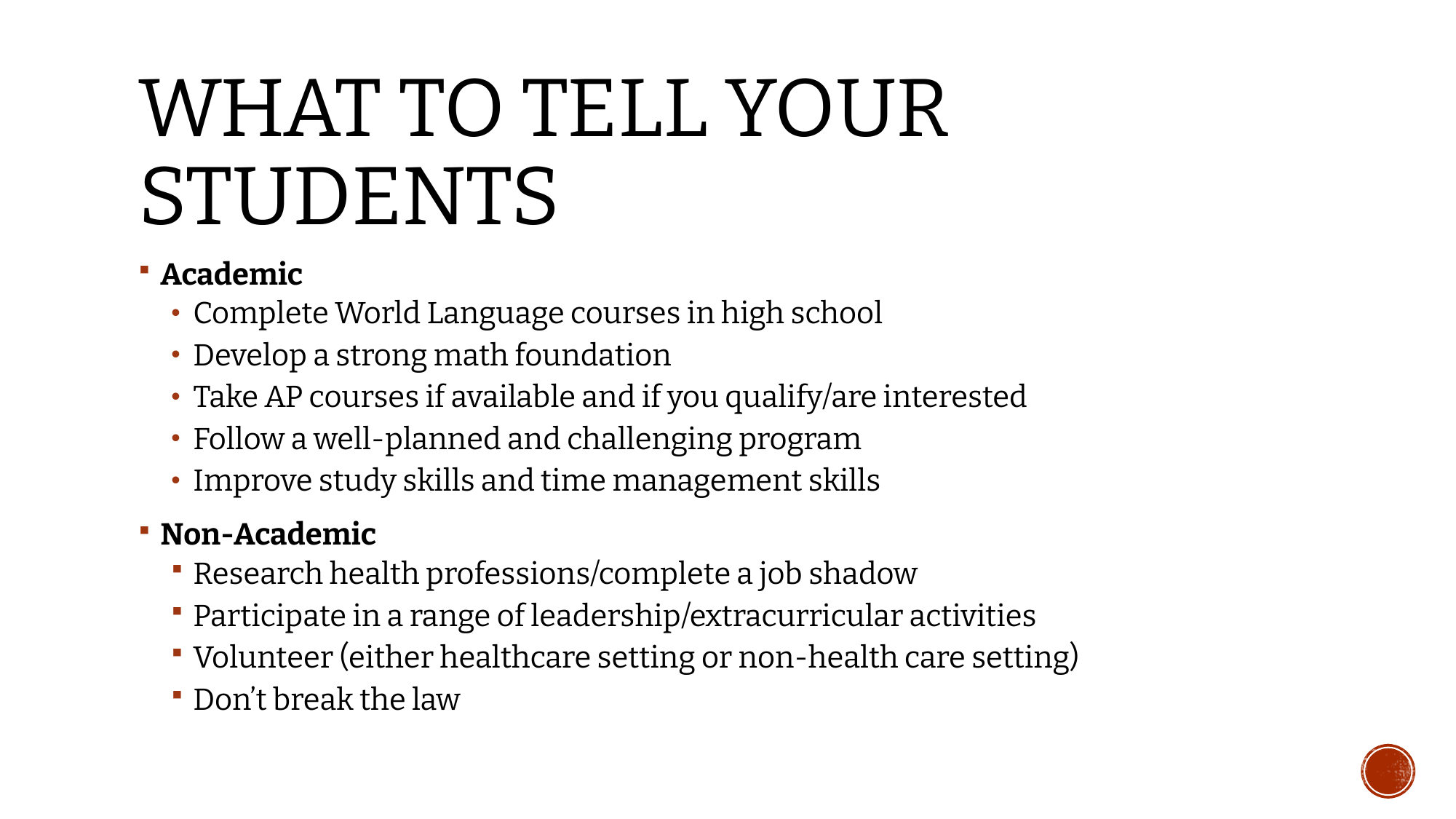

# What to Tell Your Students
Academic
Complete World Language courses in high school
Develop a strong math foundation
Take AP courses if available and if you qualify/are interested
Follow a well-planned and challenging program
Improve study skills and time management skills
Non-Academic
Research health professions/complete a job shadow
Participate in a range of leadership/extracurricular activities
Volunteer (either healthcare setting or non-health care setting)
Don’t break the law